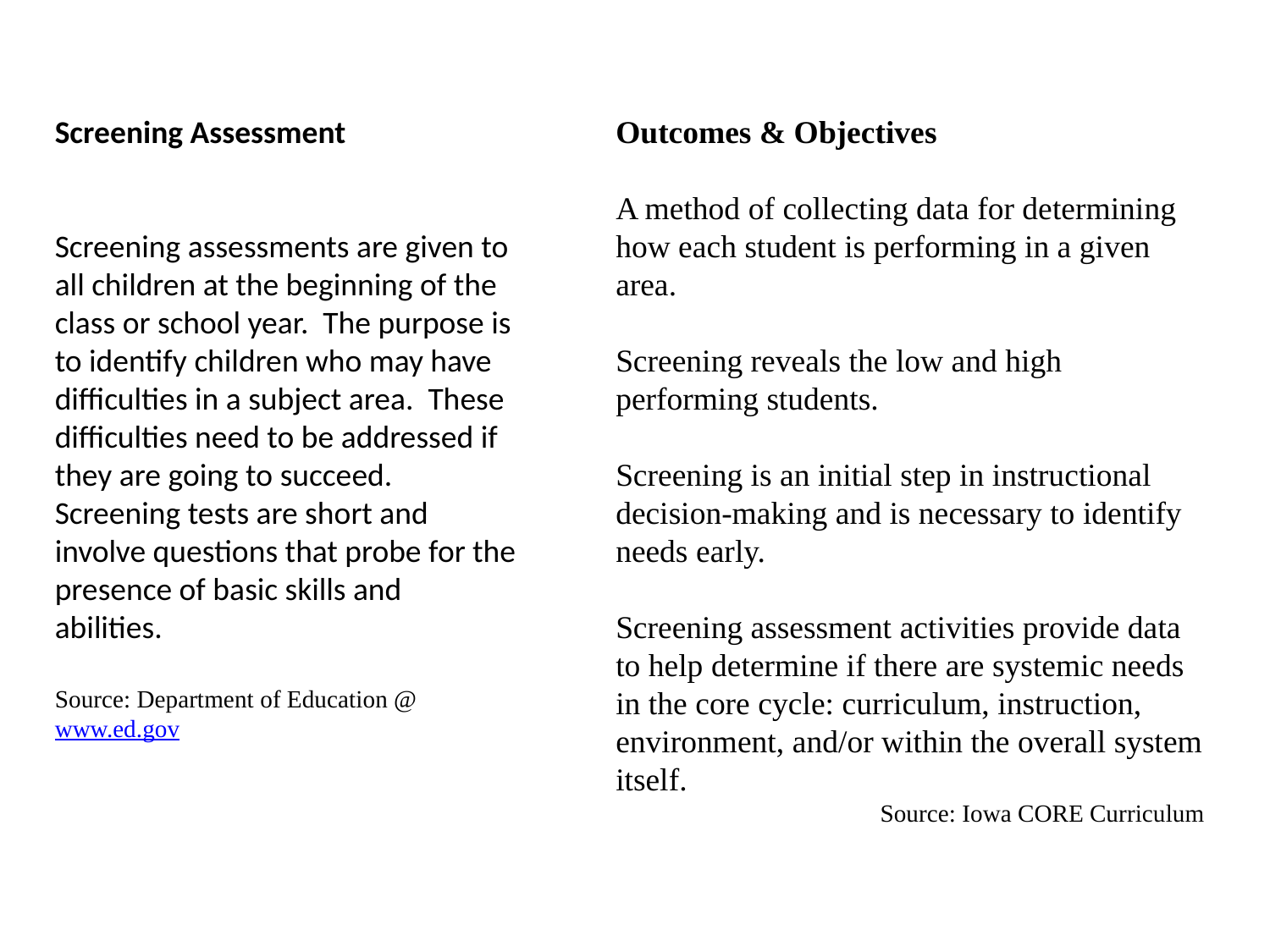

Screening Assessment

Screening assessments are given to all children at the beginning of the class or school year.  The purpose is to identify children who may have difficulties in a subject area.  These difficulties need to be addressed if they are going to succeed.  Screening tests are short and involve questions that probe for the presence of basic skills and abilities.

Source: Department of Education @ www.ed.gov

Outcomes & Objectives

A method of collecting data for determining how each student is performing in a given area.

Screening reveals the low and high performing students.

Screening is an initial step in instructional decision-making and is necessary to identify needs early.

Screening assessment activities provide data to help determine if there are systemic needs in the core cycle: curriculum, instruction, environment, and/or within the overall system itself.
Source: Iowa CORE Curriculum